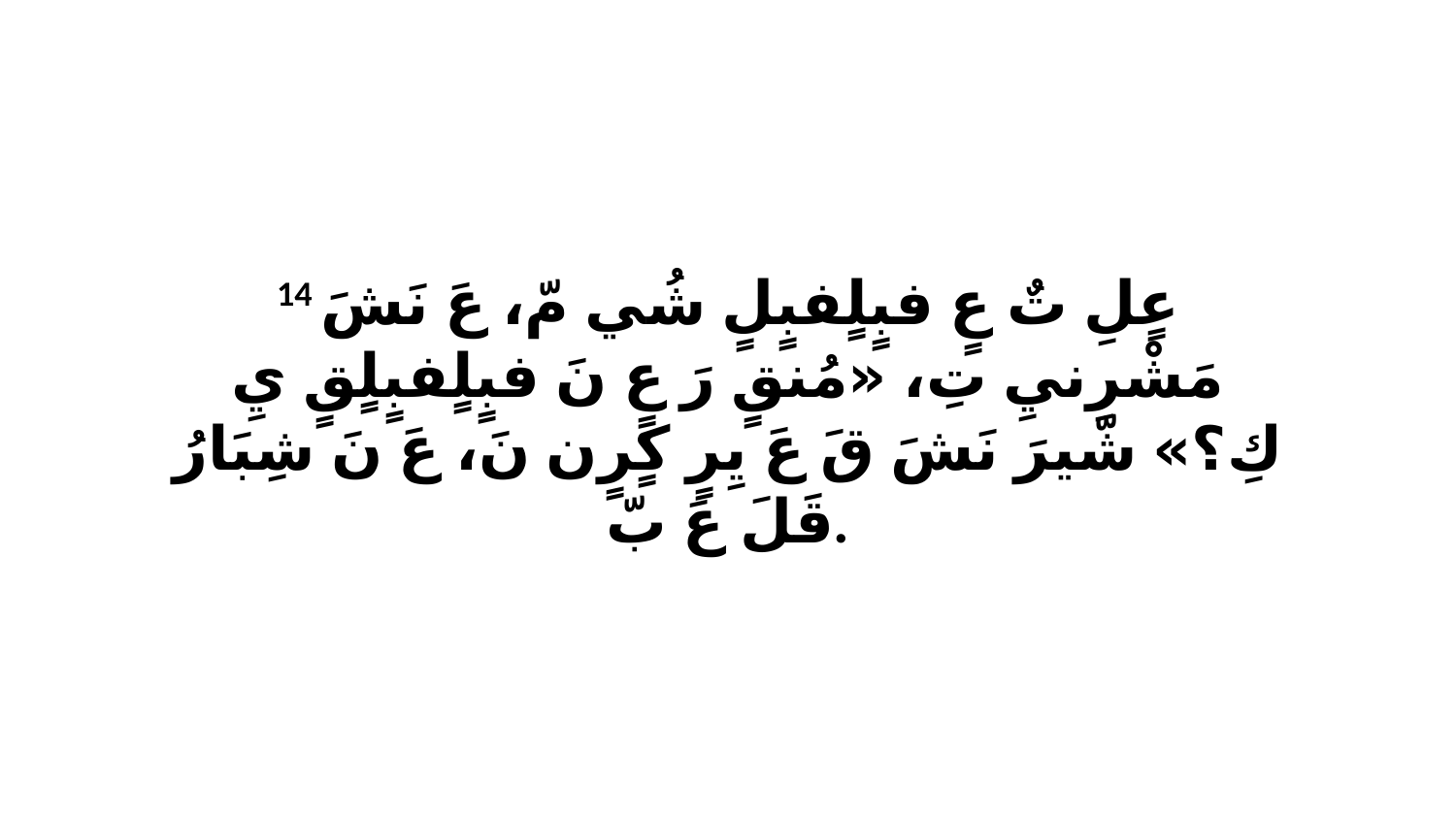

14 عٍلِ تٌ عٍ فبٍلٍفبٍلٍ شُي مّ، عَ نَشَ مَشْرِنيِ تِ، «مُنقٍ رَ عٍ نَ فبٍلٍفبٍلٍقٍ يِ كِ؟» شّيرَ نَشَ قَ عَ يِرٍ كٍرٍن نَ، عَ نَ شِبَارُ قَلَ عَ بّ.